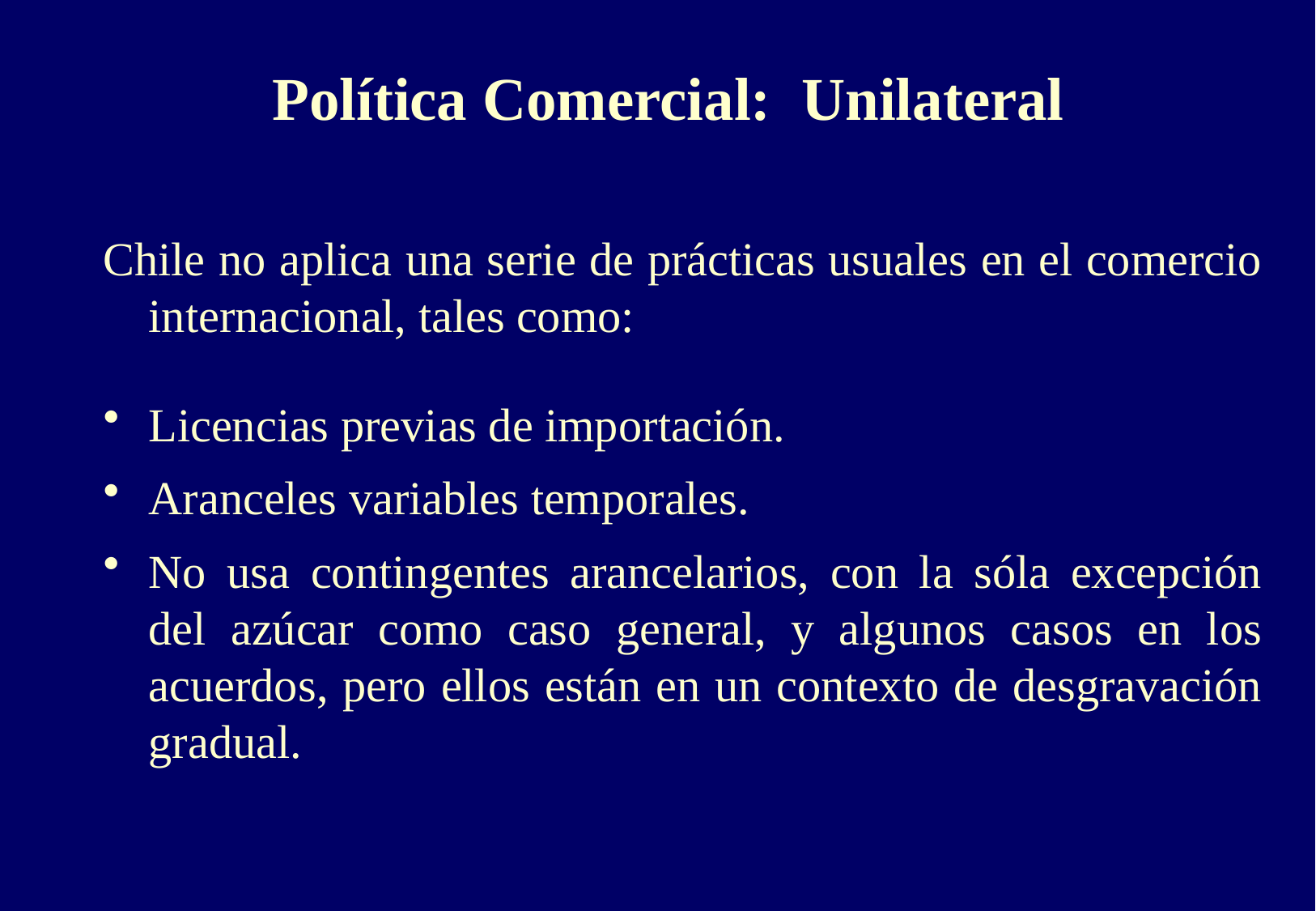

# Política Comercial:  Unilateral
Chile no aplica una serie de prácticas usuales en el comercio internacional, tales como:

Licencias previas de importación.
Aranceles variables temporales.
No usa contingentes arancelarios, con la sóla excepción del azúcar como caso general, y algunos casos en los acuerdos, pero ellos están en un contexto de desgravación gradual.